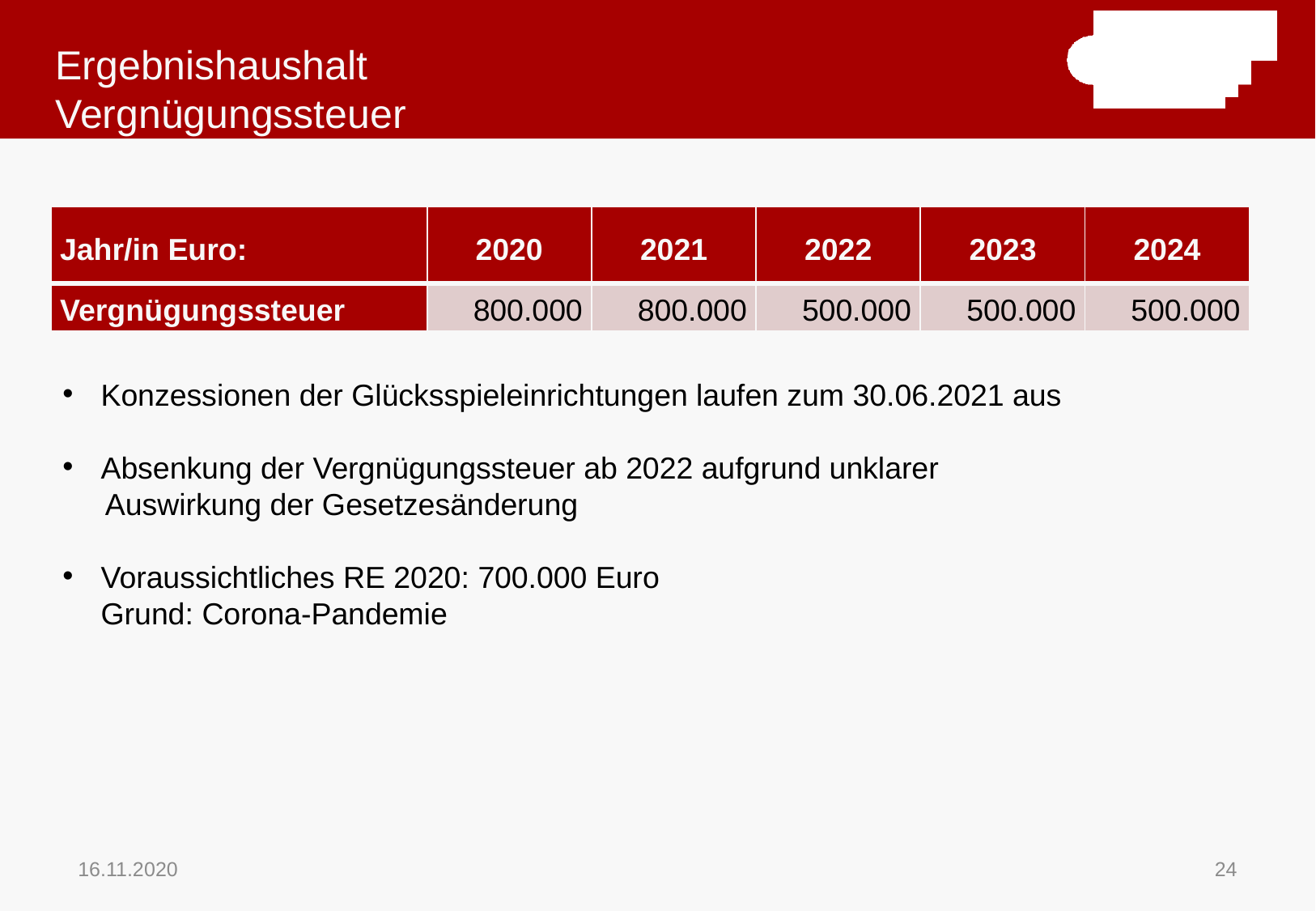

# Ergebnishaushalt Vergnügungssteuer
| Jahr/in Euro: | 2020 | 2021 | 2022 | 2023 | 2024 |
| --- | --- | --- | --- | --- | --- |
| Vergnügungssteuer | 800.000 | 800.000 | 500.000 | 500.000 | 500.000 |
Konzessionen der Glücksspieleinrichtungen laufen zum 30.06.2021 aus

Absenkung der Vergnügungssteuer ab 2022 aufgrund unklarer
     Auswirkung der Gesetzesänderung

Voraussichtliches RE 2020: 700.000 Euro
Grund: Corona-Pandemie
16.11.2020

24